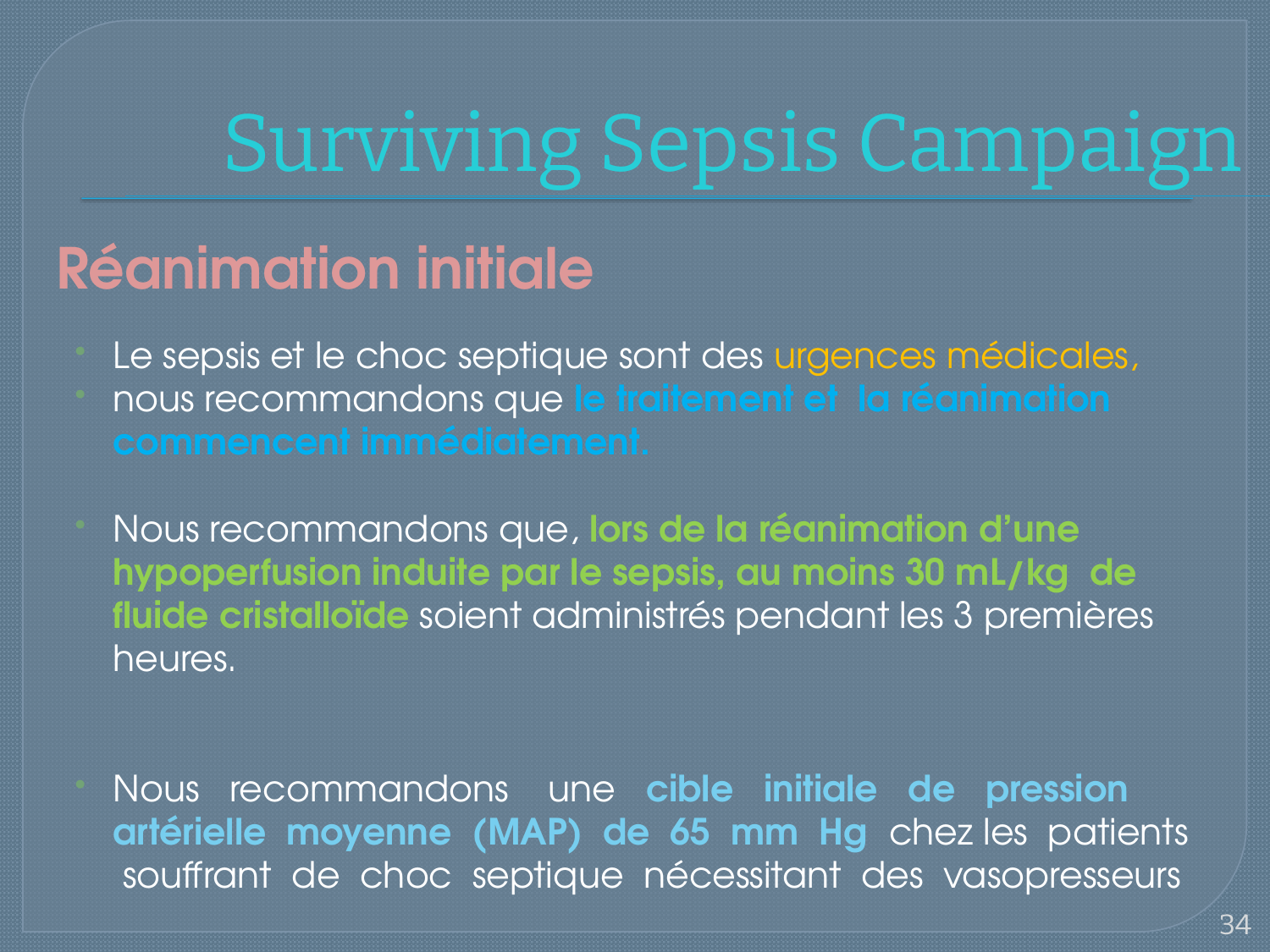

Surviving Sepsis Campaign
 Réanimation initiale
Le sepsis et le choc septique sont des urgences médicales,
nous recommandons que le traitement et  la réanimation commencent immédiatement.

Nous recommandons que, lors de la réanimation d’une  hypoperfusion induite par le sepsis, au moins 30 mL/kg  de fluide cristalloïde soient administrés pendant les 3 premières heures.

Nous   recommandons    une   cible   initiale   de   pression  artérielle  moyenne  (MAP)  de  65  mm  Hg  chez les  patients  souffrant  de  choc  septique  nécessitant  des  vasopresseurs
34